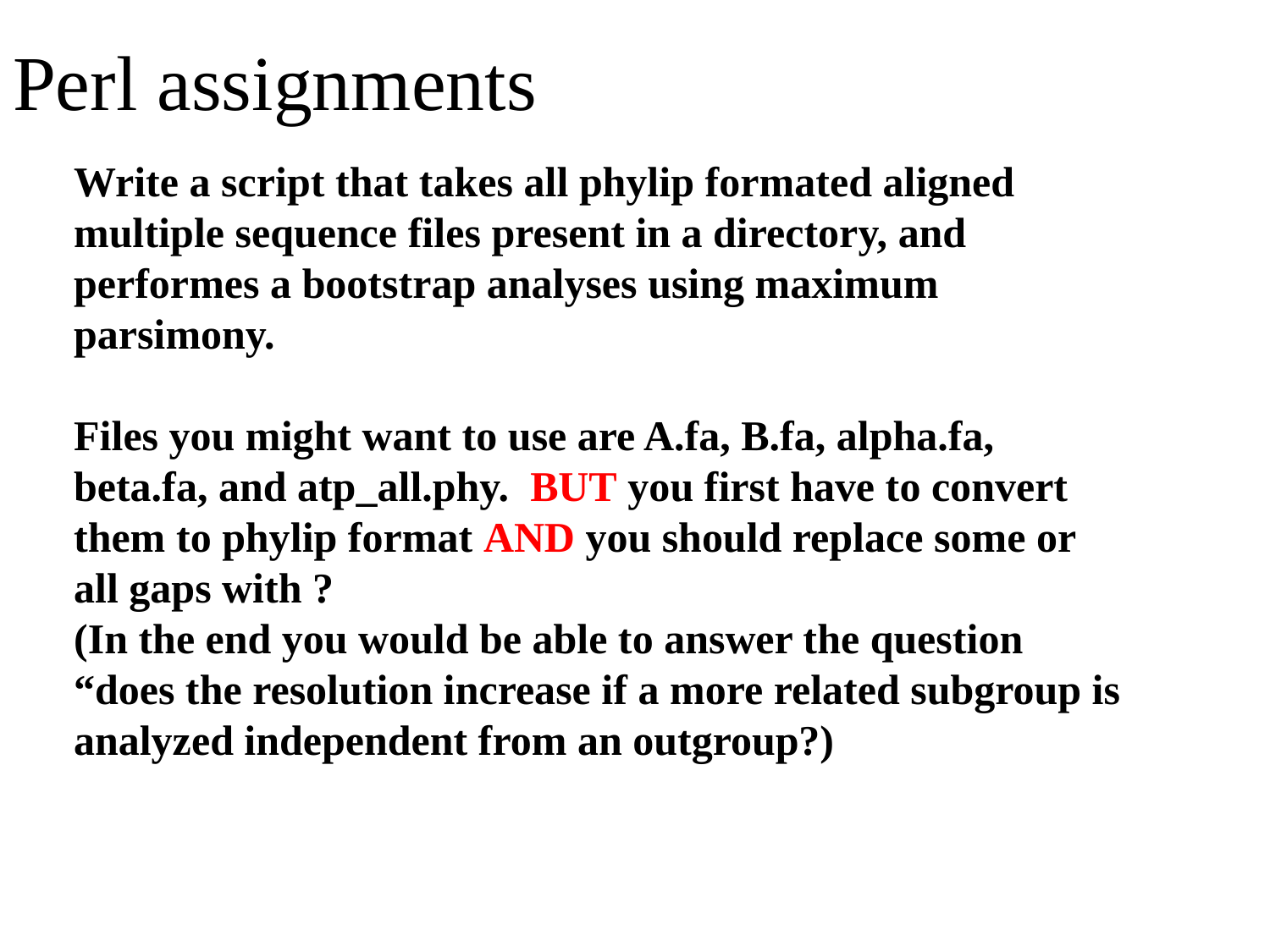

# Perl assignments
Write a script that takes all phylip formated aligned multiple sequence files present in a directory, and performes a bootstrap analyses using maximum parsimony.

Files you might want to use are A.fa, B.fa, alpha.fa, beta.fa, and atp_all.phy.  BUT you first have to convert them to phylip format AND you should replace some or all gaps with ?
(In the end you would be able to answer the question “does the resolution increase if a more related subgroup is analyzed independent from an outgroup?)